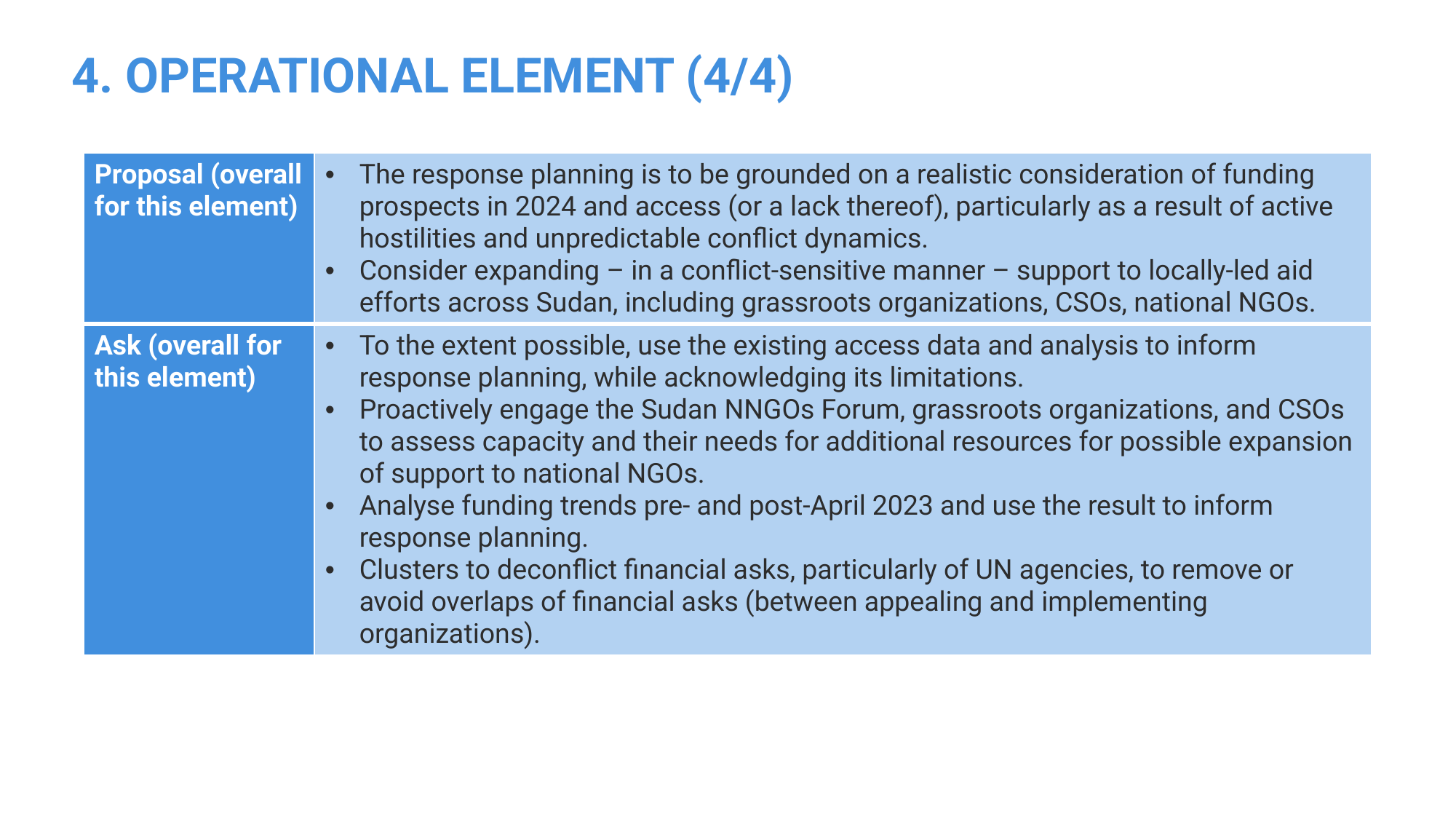

# 4. OPERATIONAL ELEMENT (4/4)
| Proposal (overall for this element) | The response planning is to be grounded on a realistic consideration of funding prospects in 2024 and access (or a lack thereof), particularly as a result of active hostilities and unpredictable conflict dynamics. Consider expanding – in a conflict-sensitive manner – support to locally-led aid efforts across Sudan, including grassroots organizations, CSOs, national NGOs. |
| --- | --- |
| Ask (overall for this element) | To the extent possible, use the existing access data and analysis to inform response planning, while acknowledging its limitations. Proactively engage the Sudan NNGOs Forum, grassroots organizations, and CSOs to assess capacity and their needs for additional resources for possible expansion of support to national NGOs. Analyse funding trends pre- and post-April 2023 and use the result to inform response planning. Clusters to deconflict financial asks, particularly of UN agencies, to remove or avoid overlaps of financial asks (between appealing and implementing organizations). |